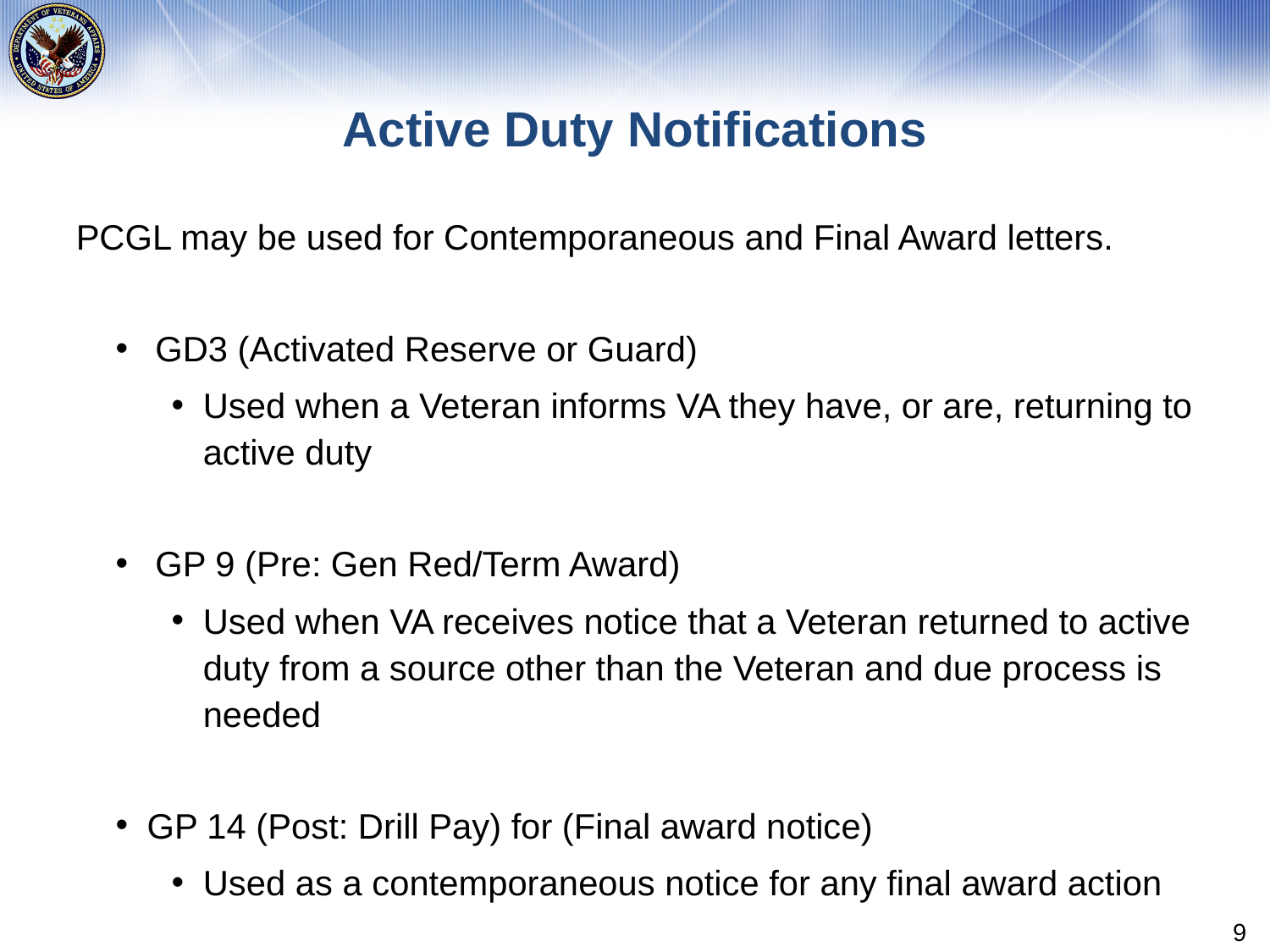

# Active Duty Notifications
PCGL may be used for Contemporaneous and Final Award letters.

GD3 (Activated Reserve or Guard)
Used when a Veteran informs VA they have, or are, returning to active duty

GP 9 (Pre: Gen Red/Term Award)
Used when VA receives notice that a Veteran returned to active duty from a source other than the Veteran and due process is needed

GP 14 (Post: Drill Pay) for (Final award notice)
Used as a contemporaneous notice for any final award action

* PCGL letters can be found under C and P
9